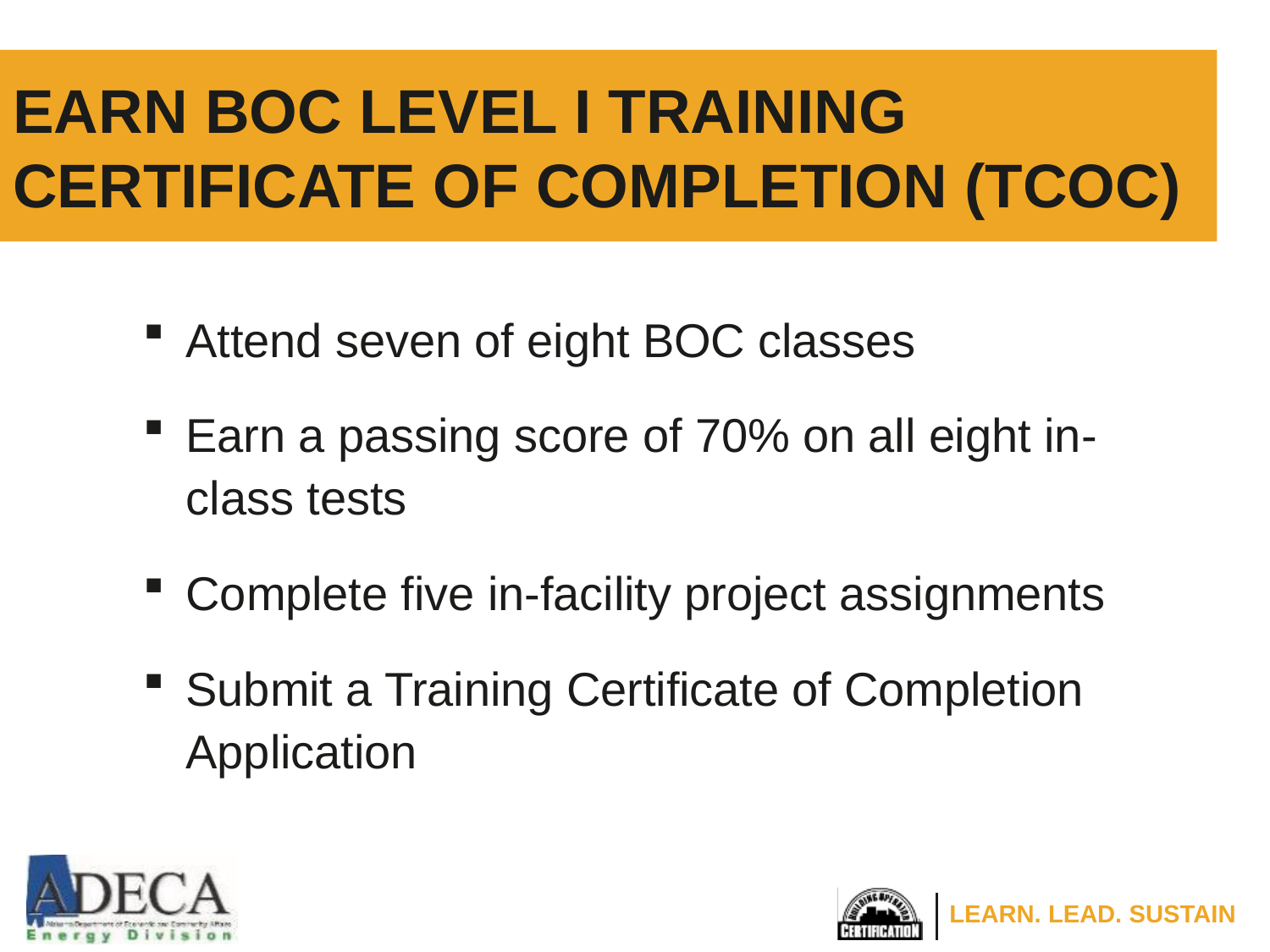

# Earn BOC Level I Training Certificate of Completion (TCOC)
Attend seven of eight BOC classes
Earn a passing score of 70% on all eight in-class tests
Complete five in-facility project assignments
Submit a Training Certificate of Completion Application